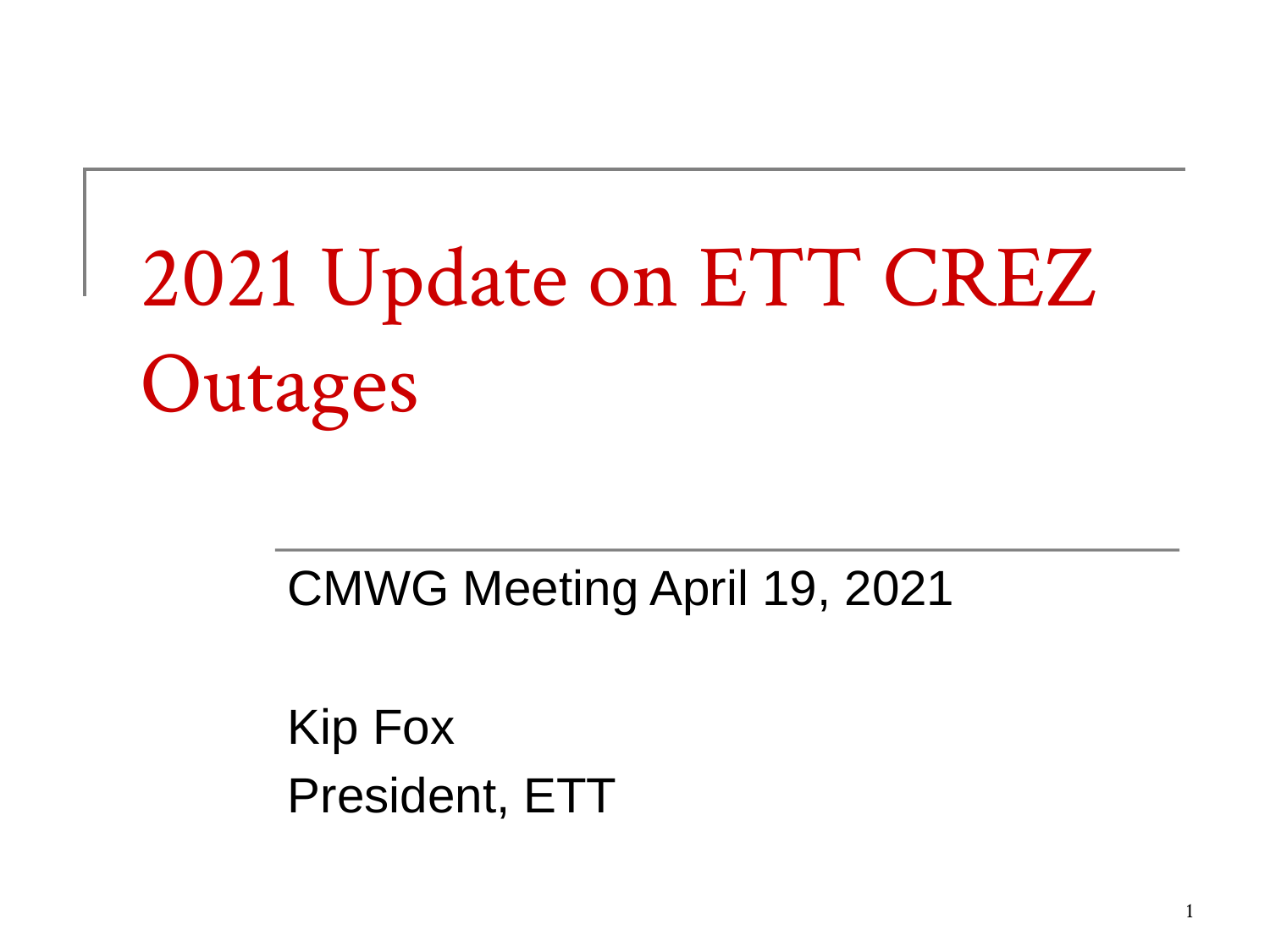

# 2021 Update on ETT CREZ Outages
CMWG Meeting April 19, 2021

Kip Fox
President, ETT
1